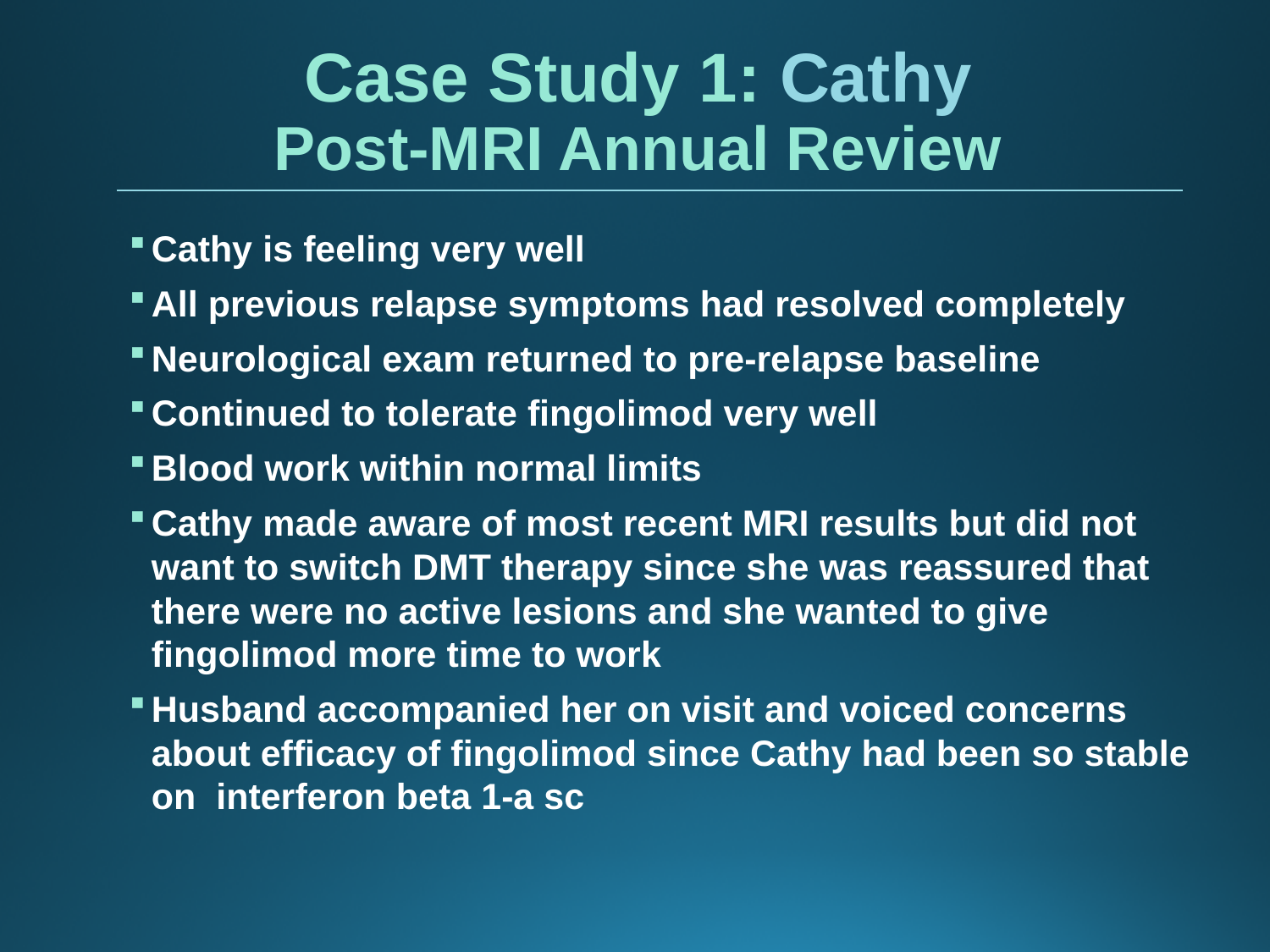

# Case Study 1: Cathy Post-MRI Annual Review
Cathy is feeling very well
All previous relapse symptoms had resolved completely
Neurological exam returned to pre-relapse baseline
Continued to tolerate fingolimod very well
Blood work within normal limits
Cathy made aware of most recent MRI results but did not want to switch DMT therapy since she was reassured that there were no active lesions and she wanted to give fingolimod more time to work
Husband accompanied her on visit and voiced concerns about efficacy of fingolimod since Cathy had been so stable on  interferon beta 1-a sc